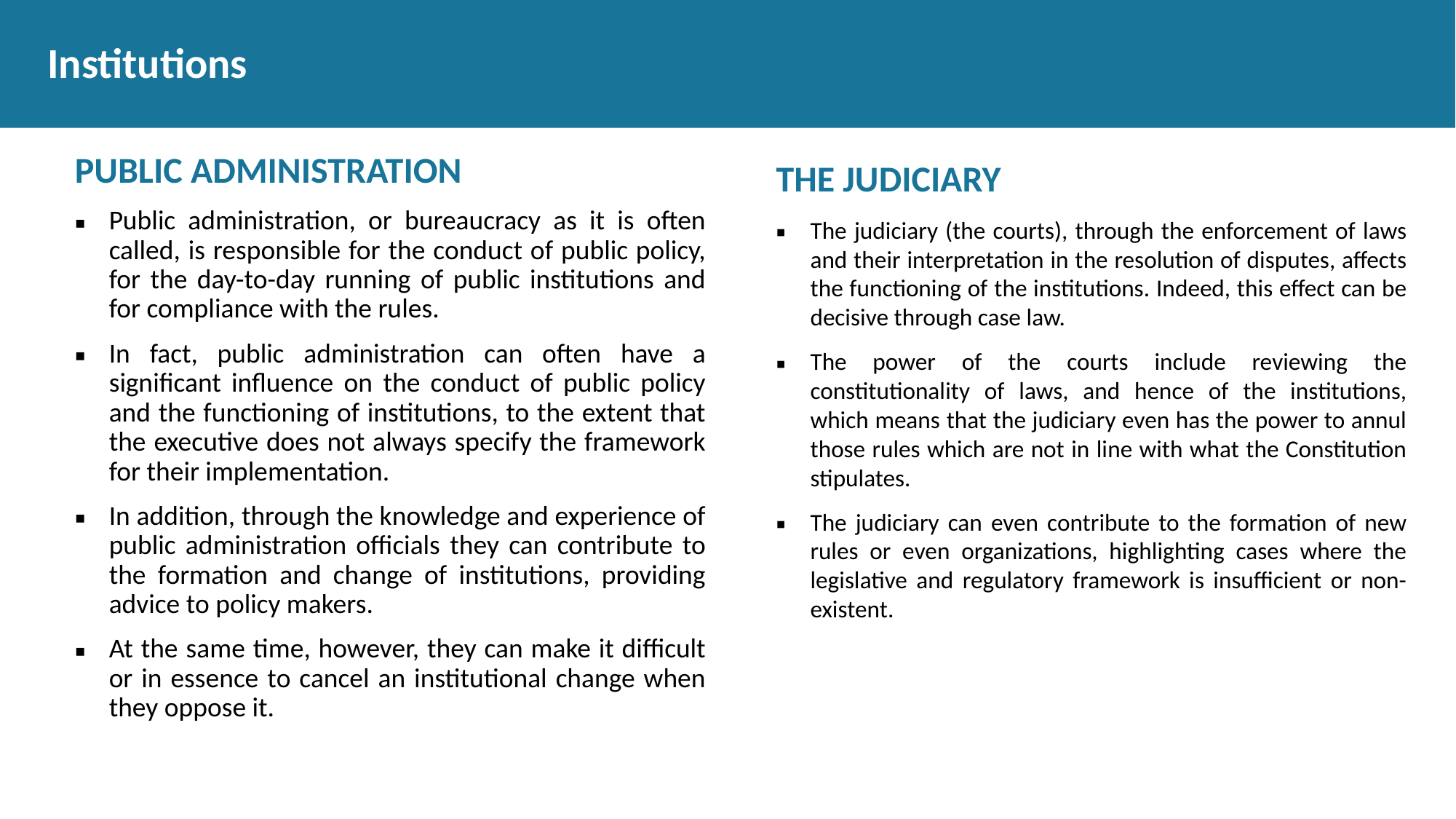

# Institutions
PUBLIC ADMINISTRATION
Public administration, or bureaucracy as it is often called, is responsible for the conduct of public policy, for the day-to-day running of public institutions and for compliance with the rules.
In fact, public administration can often have a significant influence on the conduct of public policy and the functioning of institutions, to the extent that the executive does not always specify the framework for their implementation.
In addition, through the knowledge and experience of public administration officials they can contribute to the formation and change of institutions, providing advice to policy makers.
At the same time, however, they can make it difficult or in essence to cancel an institutional change when they oppose it.

THE JUDICIARY
The judiciary (the courts), through the enforcement of laws and their interpretation in the resolution of disputes, affects the functioning of the institutions. Indeed, this effect can be decisive through case law.
The power of the courts include reviewing the constitutionality of laws, and hence of the institutions, which means that the judiciary even has the power to annul those rules which are not in line with what the Constitution stipulates.
The judiciary can even contribute to the formation of new rules or even organizations, highlighting cases where the legislative and regulatory framework is insufficient or non-existent.